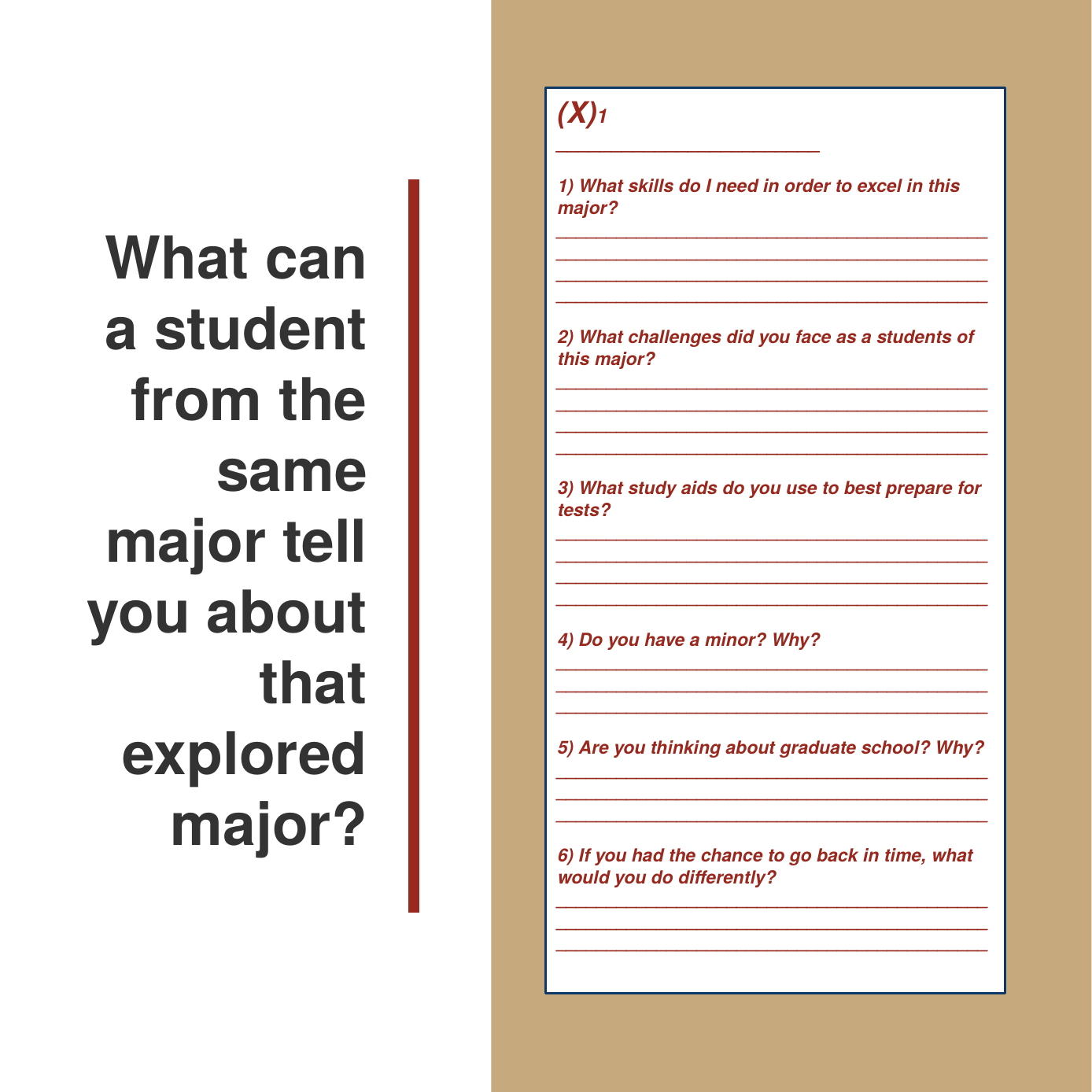

54
(X)1
________________________

1) What skills do I need in order to excel in this major?
____________________________________________________________________________________________________________________________________________________________________________

2) What challenges did you face as a students of this major?
____________________________________________________________________________________________________________________________________________________________________________

3) What study aids do you use to best prepare for tests? ____________________________________________________________________________________________________________________________________________________________________________

4) Do you have a minor? Why?
_________________________________________________________________________________________________________________________________

5) Are you thinking about graduate school? Why?
_________________________________________________________________________________________________________________________________

6) If you had the chance to go back in time, what would you do differently?
_________________________________________________________________________________________________________________________________

What can
a student from the same major tell you about that explored major?